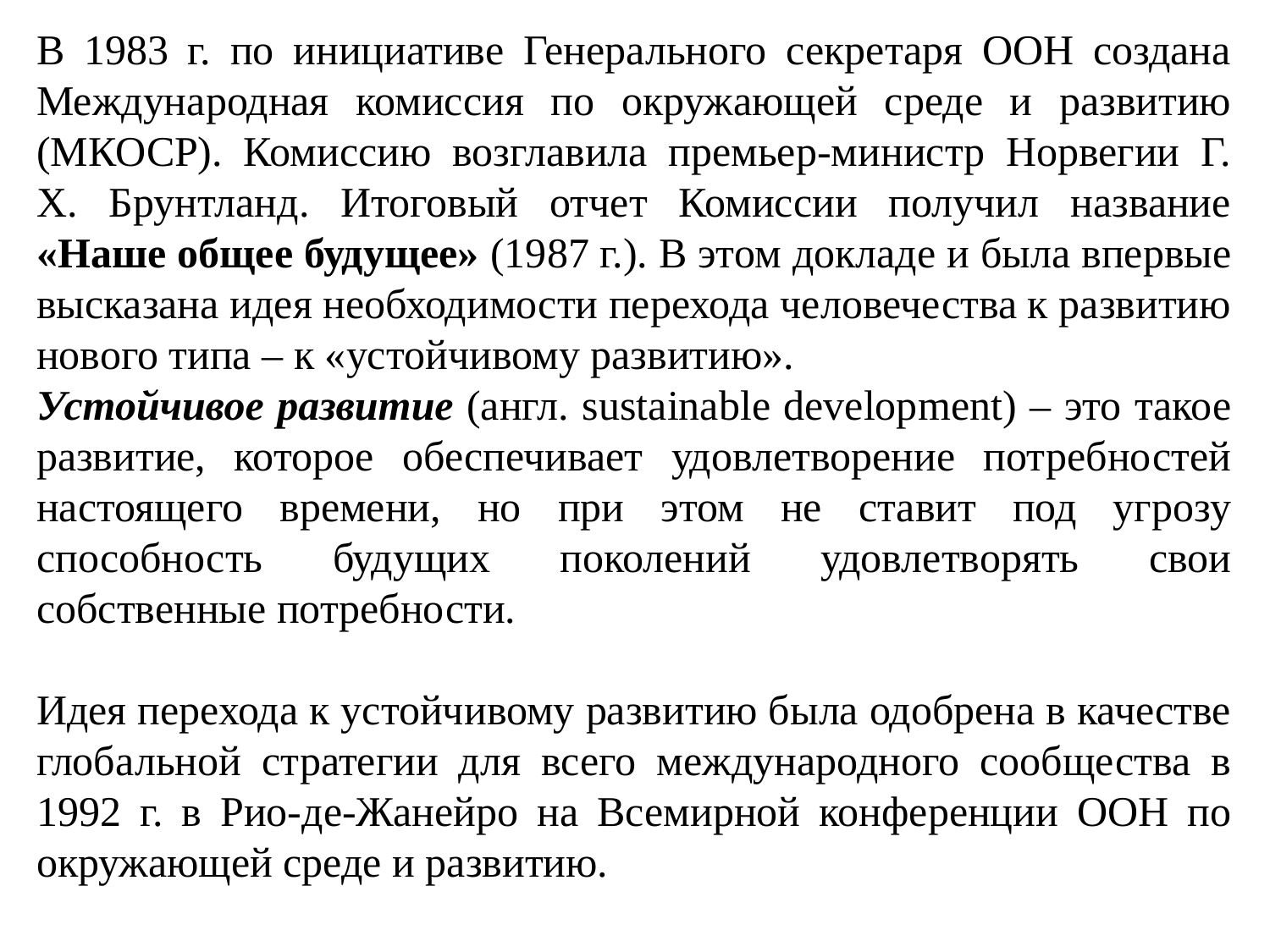

В 1983 г. по инициативе Генерального секретаря ООН создана Международная комиссия по окружающей среде и развитию (МКОСР). Комиссию возглавила премьер-министр Норвегии Г. Х. Брунтланд. Итоговый отчет Комиссии получил название «Наше общее будущее» (1987 г.). В этом докладе и была впервые высказана идея необходимости перехода человечества к развитию нового типа – к «устойчивому развитию».
Устойчивое развитие (англ. sustainable development) – это такое развитие, которое обеспечивает удовлетворение потребностей настоящего времени, но при этом не ставит под угрозу способность будущих поколений удовлетворять свои собственные потребности.

Идея перехода к устойчивому развитию была одобрена в качестве глобальной стратегии для всего международного сообщества в 1992 г. в Рио-де-Жанейро на Всемирной конференции ООН по окружающей среде и развитию.